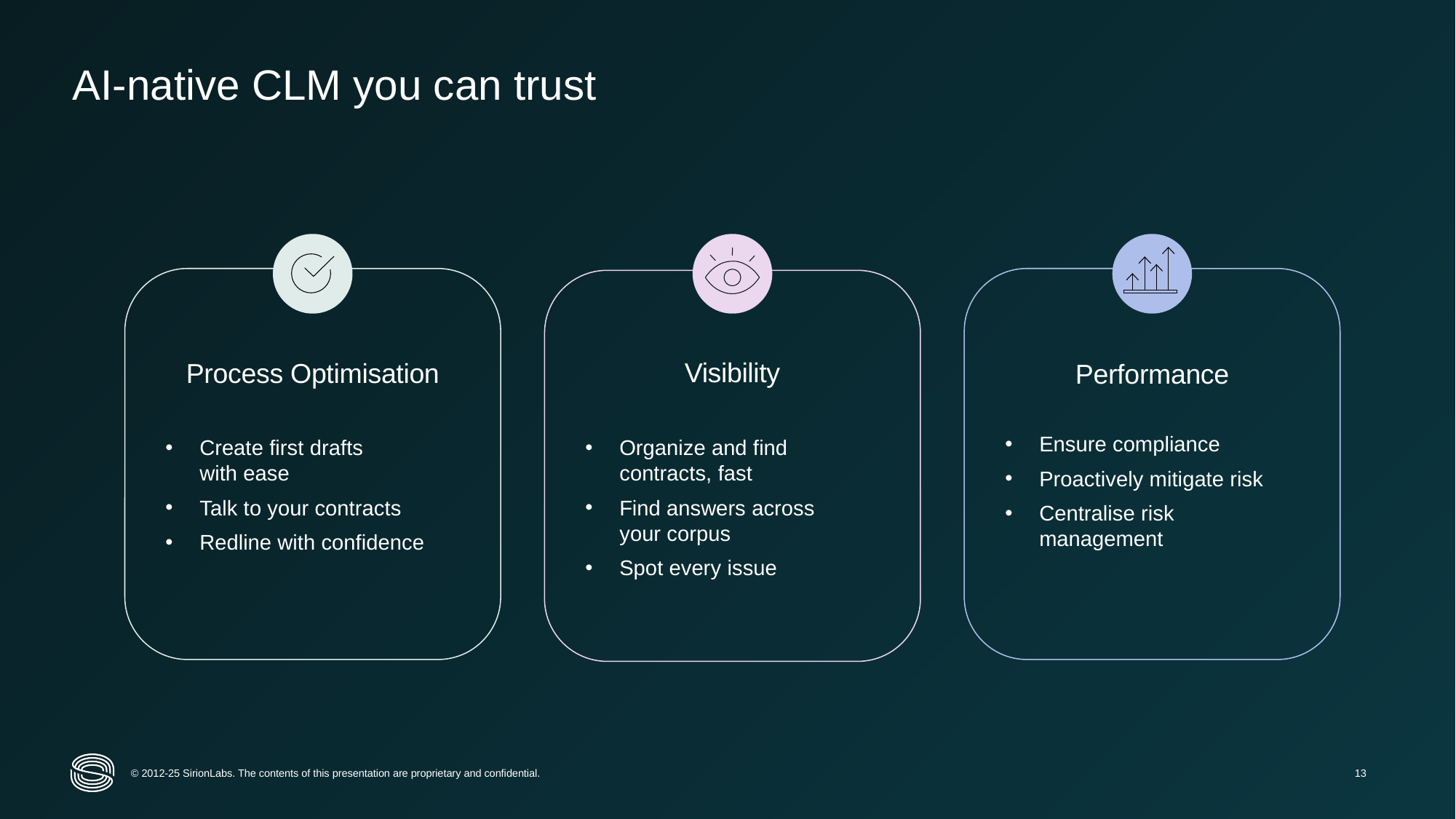

AI-native CLM you can trust

Process Optimisation
Create first drafts
with ease
Talk to your contracts
Redline with confidence

Visibility
Organize and find contracts, fast
Find answers across
your corpus
Spot every issue

Performance
Ensure compliance
Proactively mitigate risk
Centralise risk management